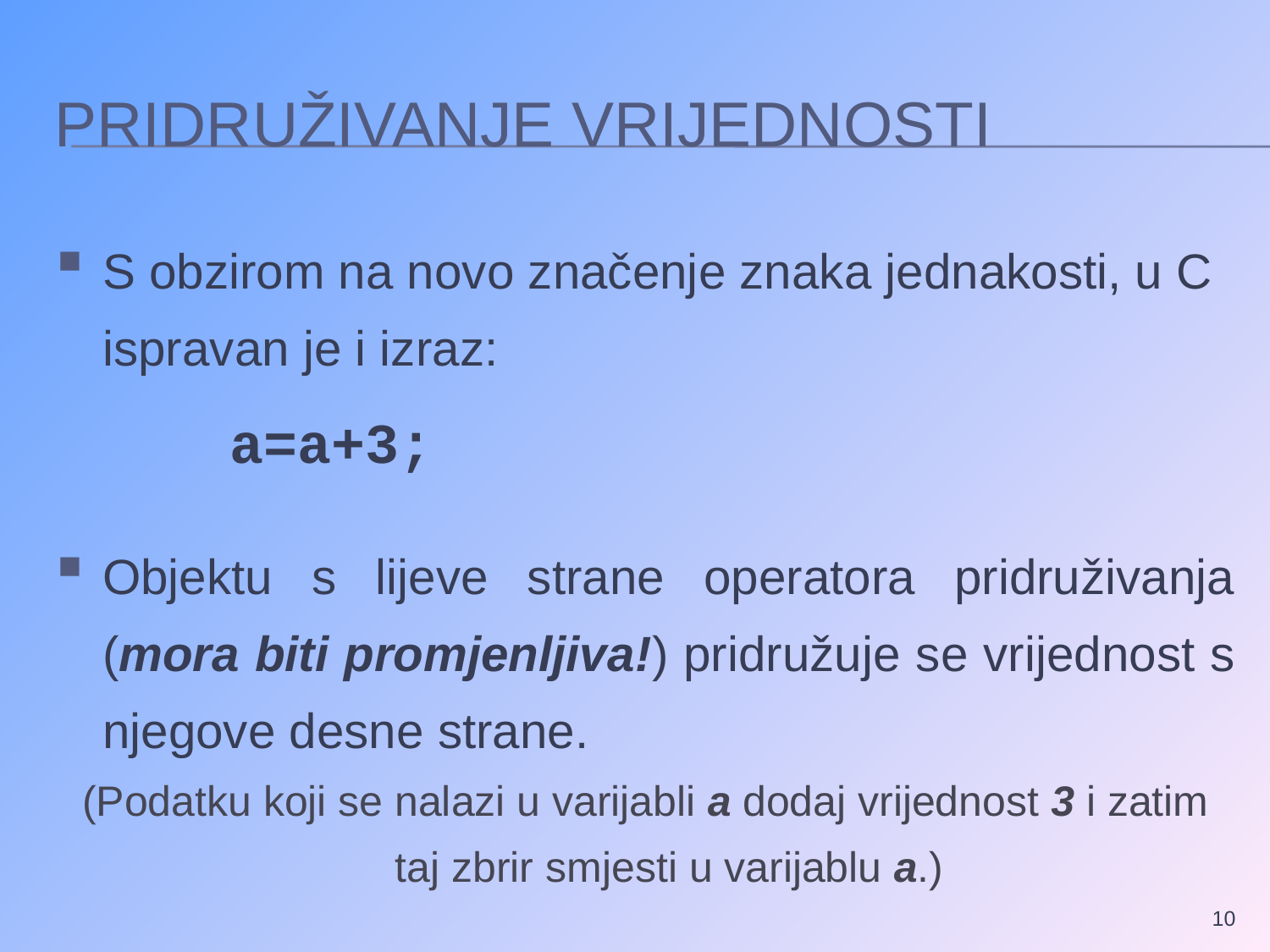

# Pridruživanje vrijednosti
S obzirom na novo značenje znaka jednakosti, u C ispravan je i izraz:
		a=a+3;
Objektu s lijeve strane operatora pridruživanja (mora biti promjenljiva!) pridružuje se vrijednost s njegove desne strane.
(Podatku koji se nalazi u varijabli a dodaj vrijednost 3 i zatim taj zbrir smjesti u varijablu a.)
10